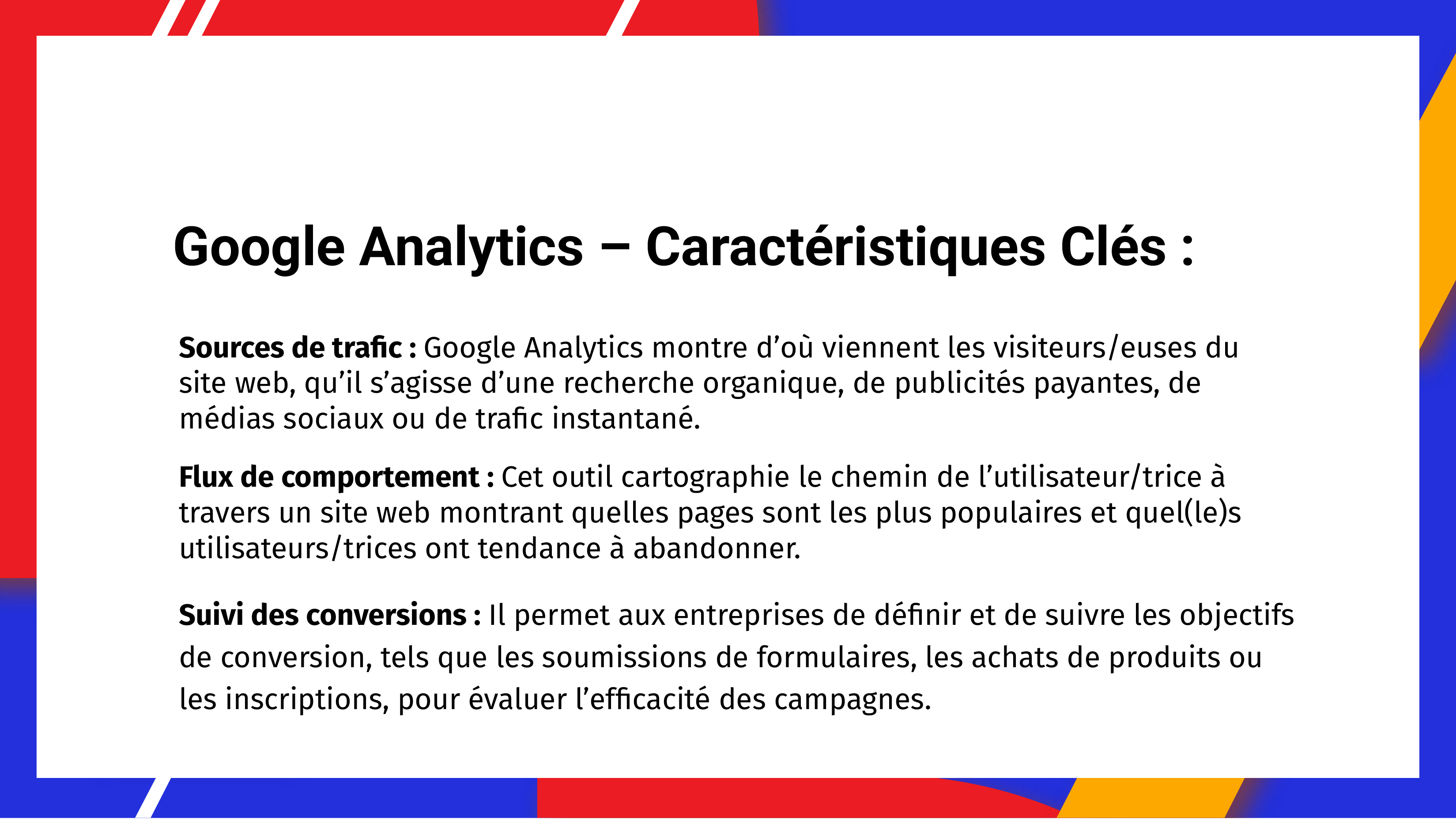

# Google Analytics – Caractéristiques Clés :
Sources de trafic : Google Analytics montre d’où viennent les visiteurs/euses du site web, qu’il s’agisse d’une recherche organique, de publicités payantes, de médias sociaux ou de trafic instantané.
Flux de comportement : Cet outil cartographie le chemin de l’utilisateur/trice à travers un site web montrant quelles pages sont les plus populaires et quel(le)s utilisateurs/trices ont tendance à abandonner.
Suivi des conversions : Il permet aux entreprises de définir et de suivre les objectifs de conversion, tels que les soumissions de formulaires, les achats de produits ou les inscriptions, pour évaluer l’efficacité des campagnes.